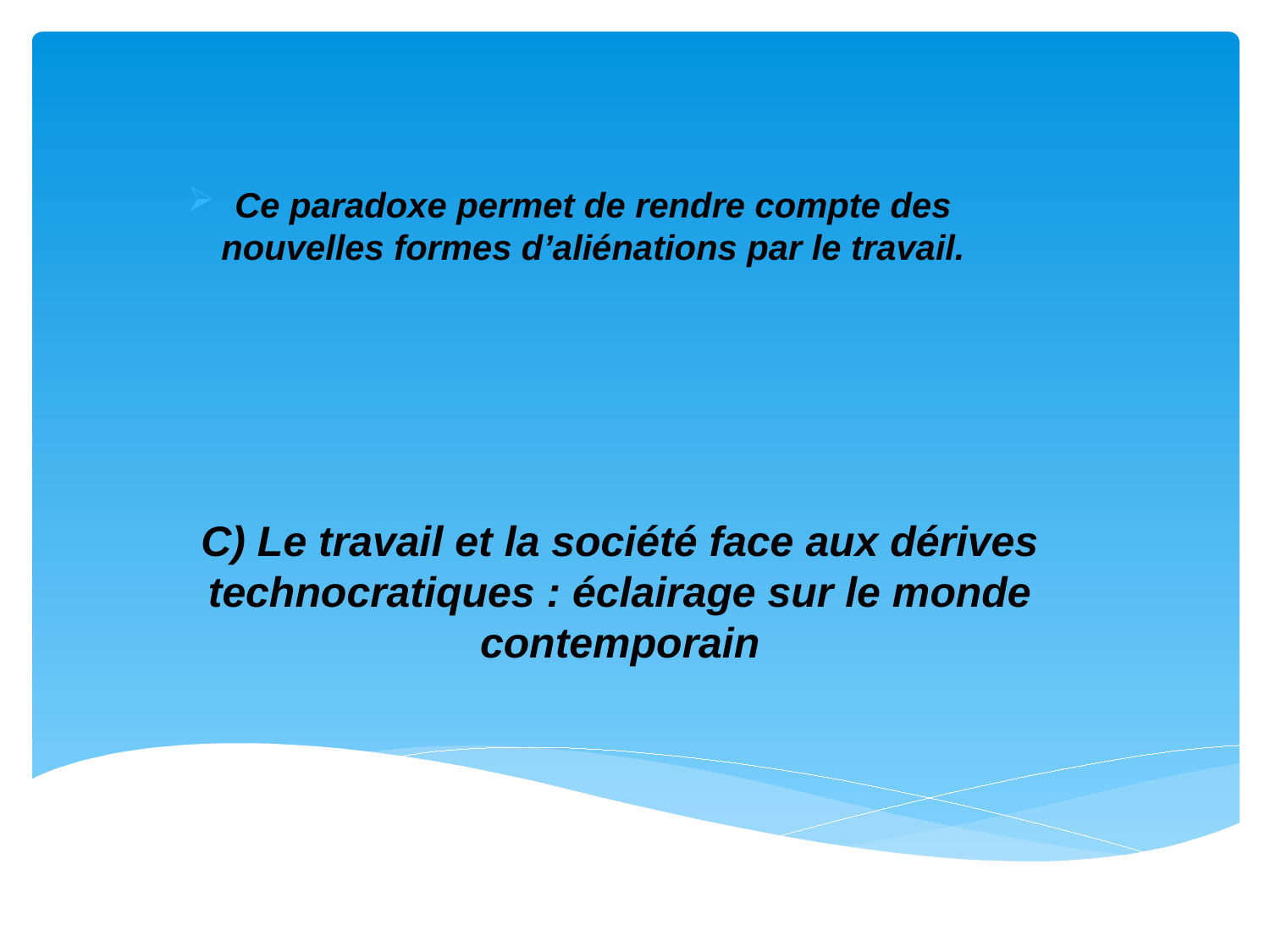

Ce paradoxe permet de rendre compte des nouvelles formes d’aliénations par le travail.

# C) Le travail et la société face aux dérives technocratiques : éclairage sur le monde contemporain